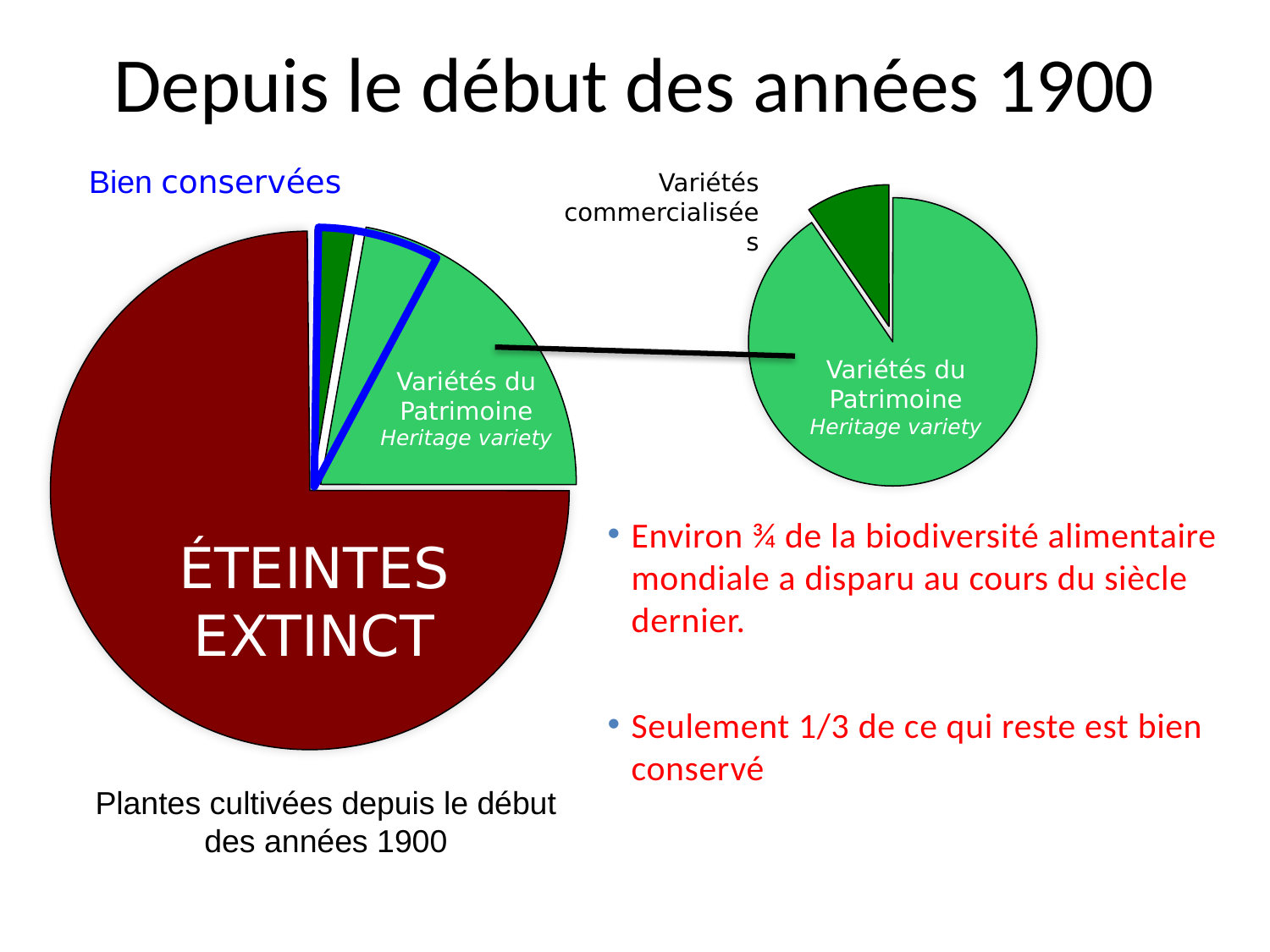

# Depuis le début des années 1900
Bien conservées
Variétés commercialisées

Variétés du Patrimoine
Heritage variety
Variétés du Patrimoine
Heritage variety
Environ ¾ de la biodiversité alimentaire mondiale a disparu au cours du siècle dernier.

Seulement 1/3 de ce qui reste est bien conservé

ÉTEINTES
EXTINCT
Plantes cultivées depuis le début des années 1900